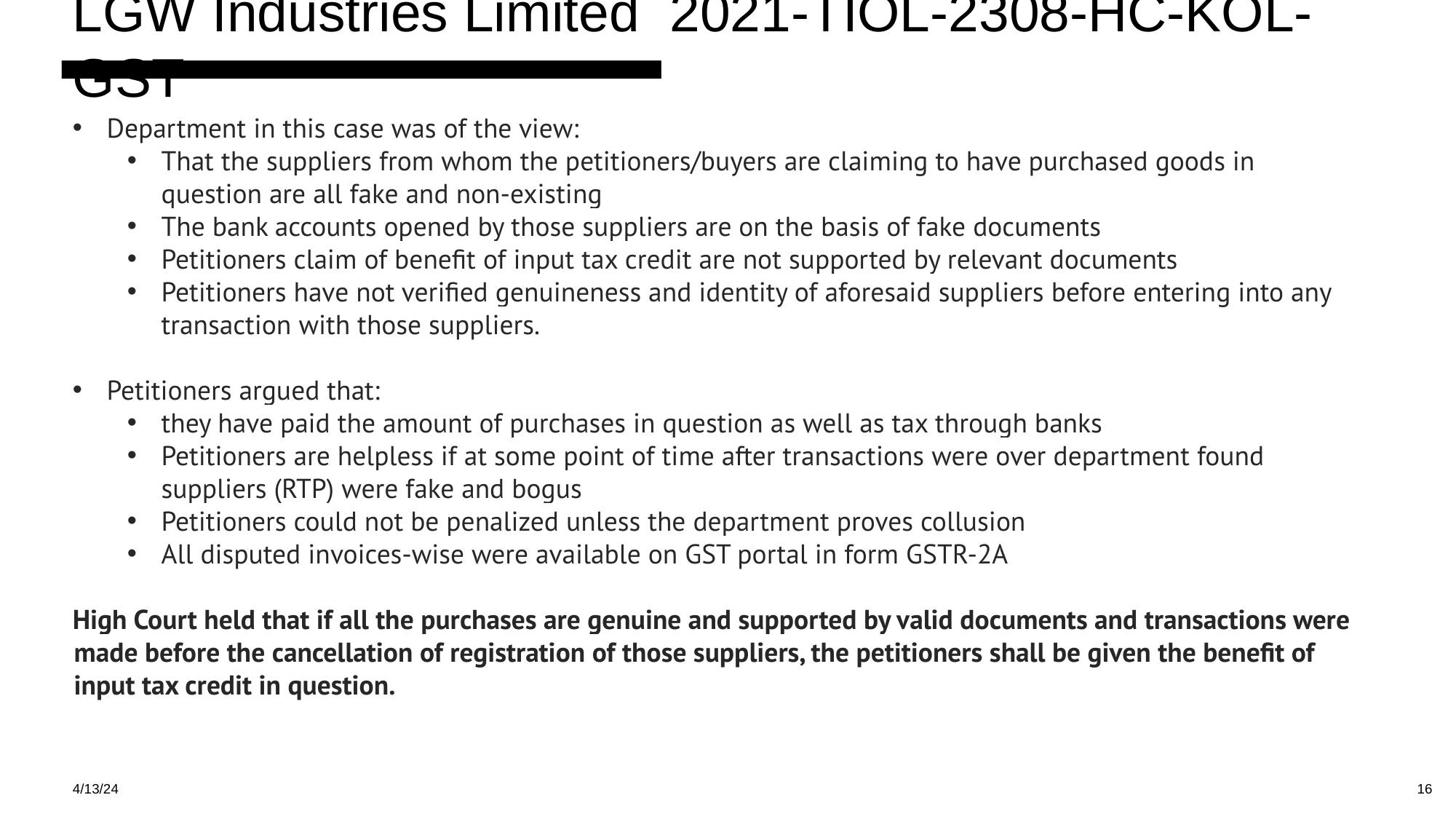

LGW Industries Limited  2021-TIOL-2308-HC-KOL-GST
Department in this case was of the view:
That the suppliers from whom the petitioners/buyers are claiming to have purchased goods in question are all fake and non-existing
The bank accounts opened by those suppliers are on the basis of fake documents
Petitioners claim of benefit of input tax credit are not supported by relevant documents
Petitioners have not verified genuineness and identity of aforesaid suppliers before entering into any transaction with those suppliers.

Petitioners argued that:
they have paid the amount of purchases in question as well as tax through banks
Petitioners are helpless if at some point of time after transactions were over department found suppliers (RTP) were fake and bogus
Petitioners could not be penalized unless the department proves collusion
All disputed invoices-wise were available on GST portal in form GSTR-2A

High Court held that if all the purchases are genuine and supported by valid documents and transactions were made before the cancellation of registration of those suppliers, the petitioners shall be given the benefit of input tax credit in question.
4/13/24
16